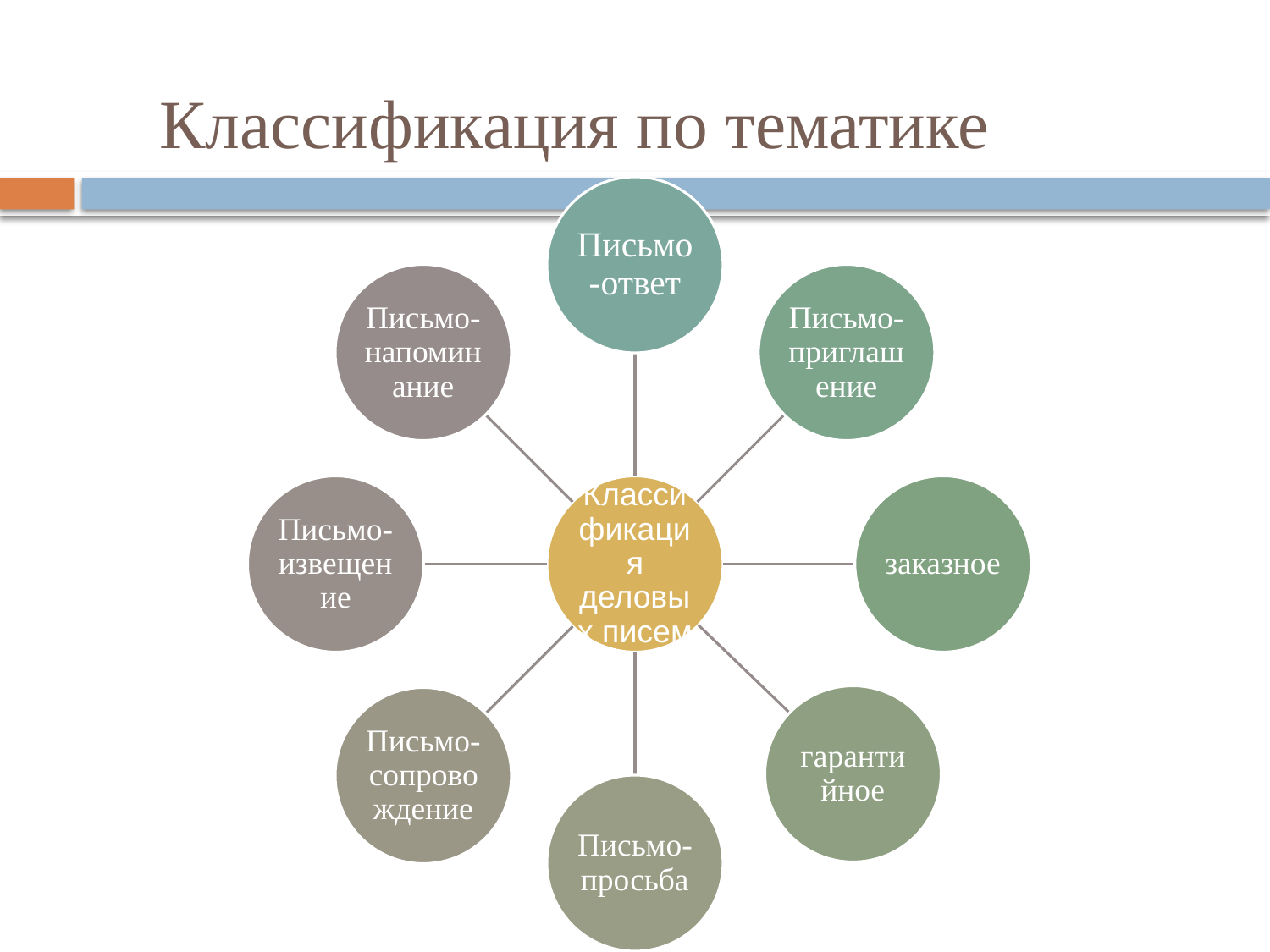

# Классификация по тематике
Классификация деловых писем

Письмо-ответ

Письмо-приглашение

заказное

гарантийное

Письмо-просьба

Письмо-сопровождение

Письмо-извещение

Письмо-напоминание